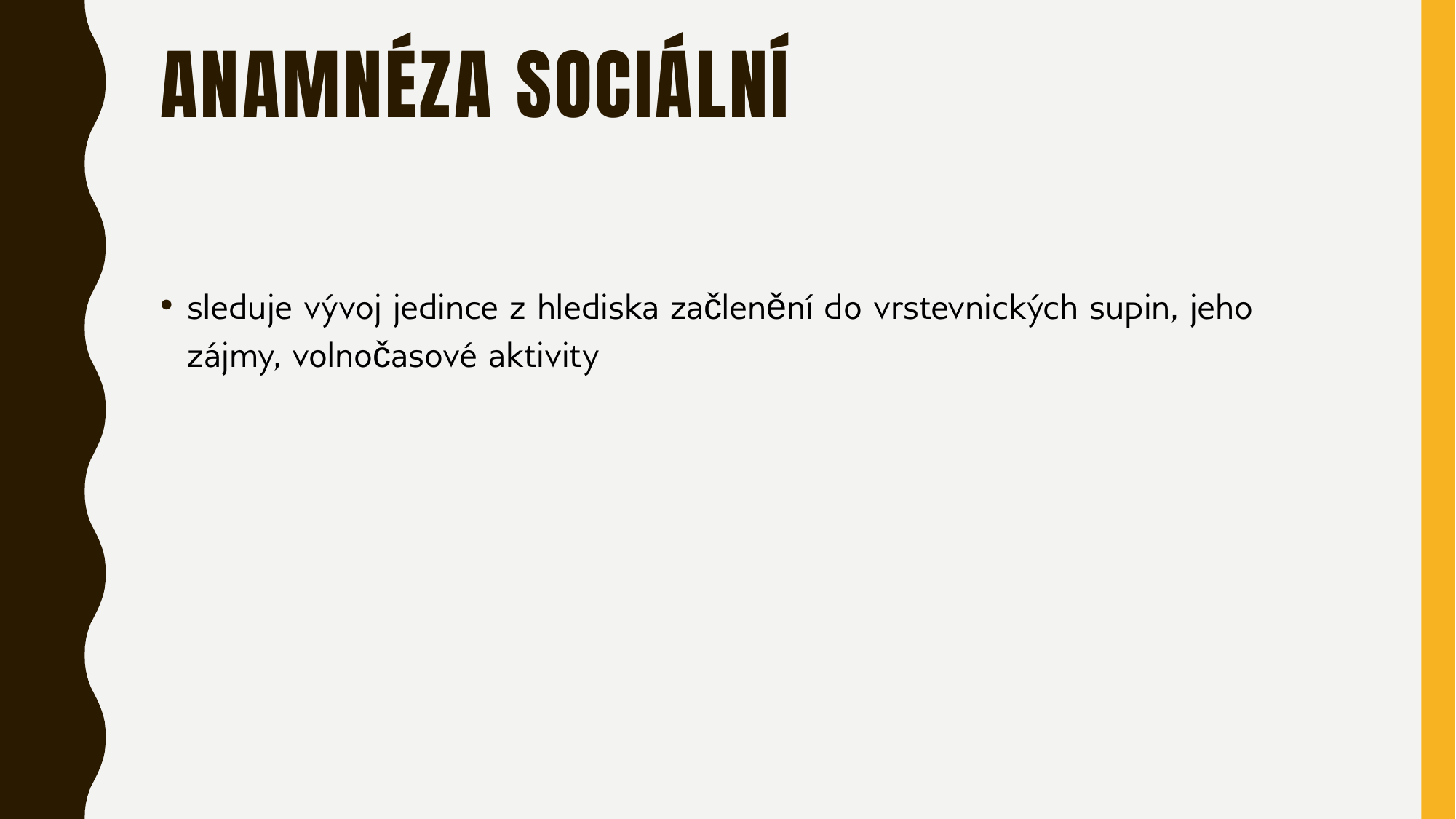

# ANAMNÉZA SOCIÁLNÍ
sleduje vývoj jedince z hlediska začlenění do vrstevnických supin, jeho zájmy, volnočasové aktivity